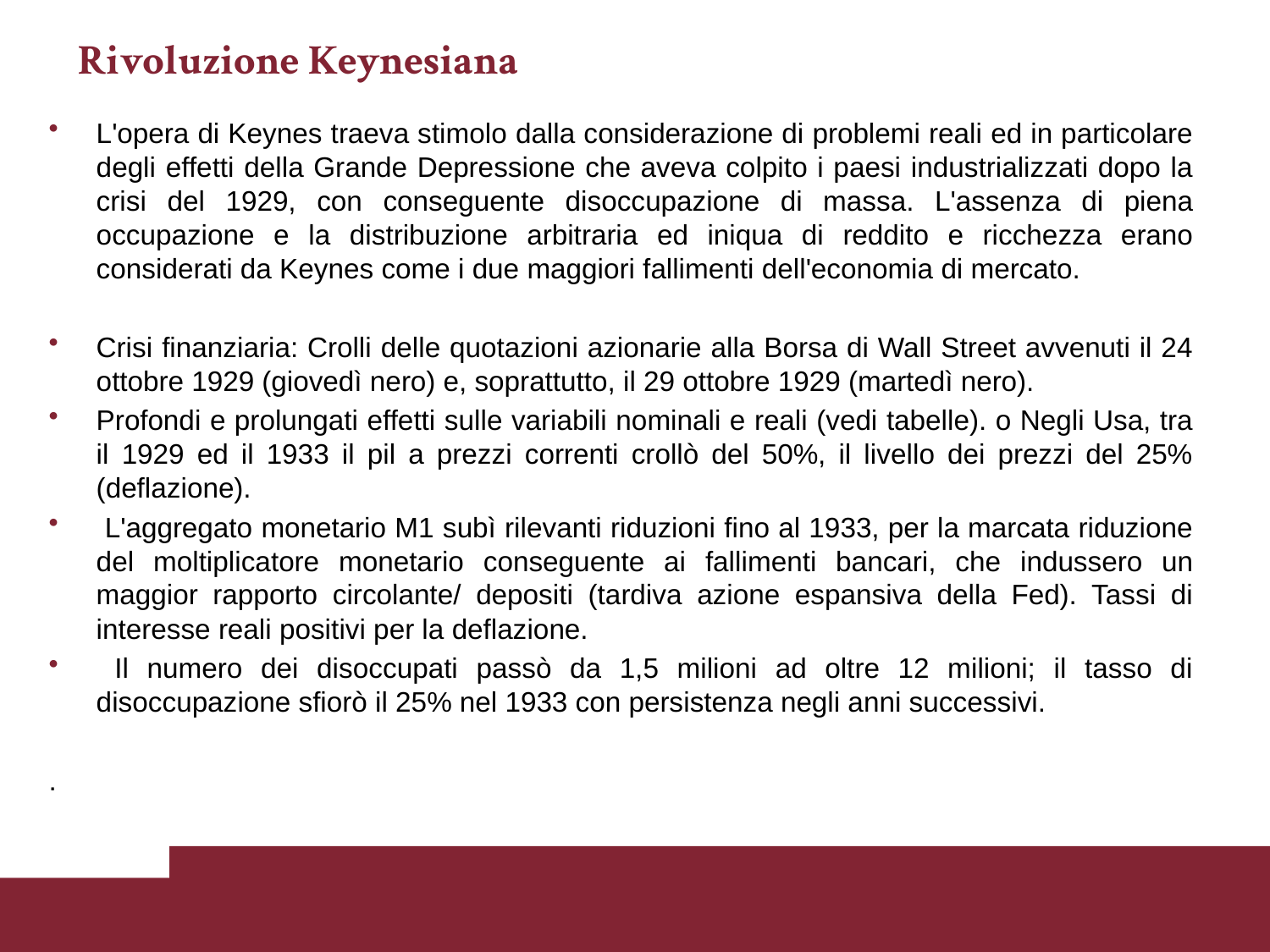

# Rivoluzione Keynesiana

L'opera di Keynes traeva stimolo dalla considerazione di problemi reali ed in particolare degli effetti della Grande Depressione che aveva colpito i paesi industrializzati dopo la crisi del 1929, con conseguente disoccupazione di massa. L'assenza di piena occupazione e la distribuzione arbitraria ed iniqua di reddito e ricchezza erano considerati da Keynes come i due maggiori fallimenti dell'economia di mercato.

Crisi finanziaria: Crolli delle quotazioni azionarie alla Borsa di Wall Street avvenuti il 24 ottobre 1929 (giovedì nero) e, soprattutto, il 29 ottobre 1929 (martedì nero).
Profondi e prolungati effetti sulle variabili nominali e reali (vedi tabelle). o Negli Usa, tra il 1929 ed il 1933 il pil a prezzi correnti crollò del 50%, il livello dei prezzi del 25% (deflazione).
 L'aggregato monetario M1 subì rilevanti riduzioni fino al 1933, per la marcata riduzione del moltiplicatore monetario conseguente ai fallimenti bancari, che indussero un maggior rapporto circolante/ depositi (tardiva azione espansiva della Fed). Tassi di interesse reali positivi per la deflazione.
 Il numero dei disoccupati passò da 1,5 milioni ad oltre 12 milioni; il tasso di disoccupazione sfiorò il 25% nel 1933 con persistenza negli anni successivi.

.